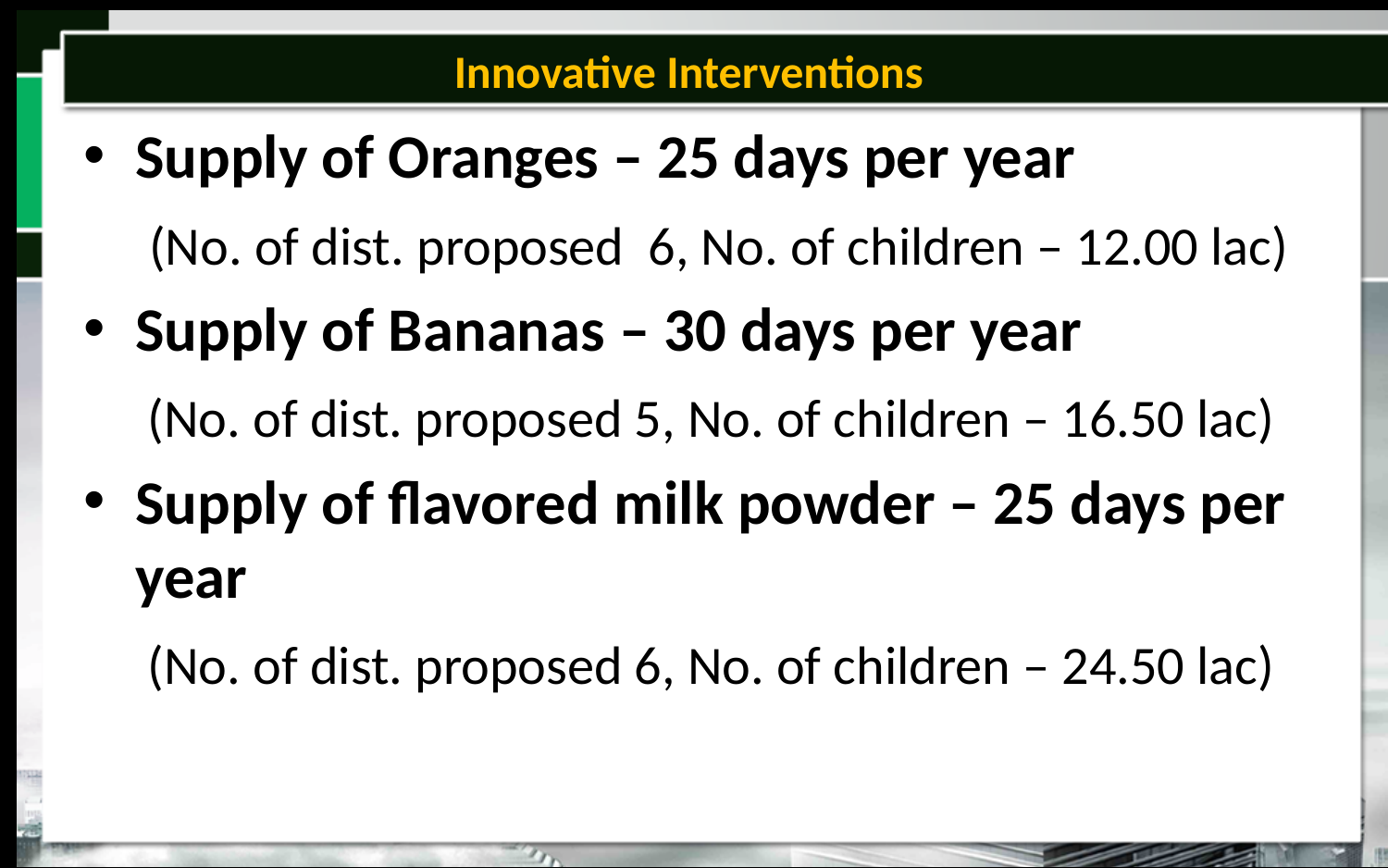

# Innovative Interventions
Supply of Oranges – 25 days per year
	 (No. of dist. proposed  6, No. of children – 12.00 lac)
Supply of Bananas – 30 days per year
	 (No. of dist. proposed 5, No. of children – 16.50 lac)
Supply of flavored milk powder – 25 days per year
	 (No. of dist. proposed 6, No. of children – 24.50 lac)